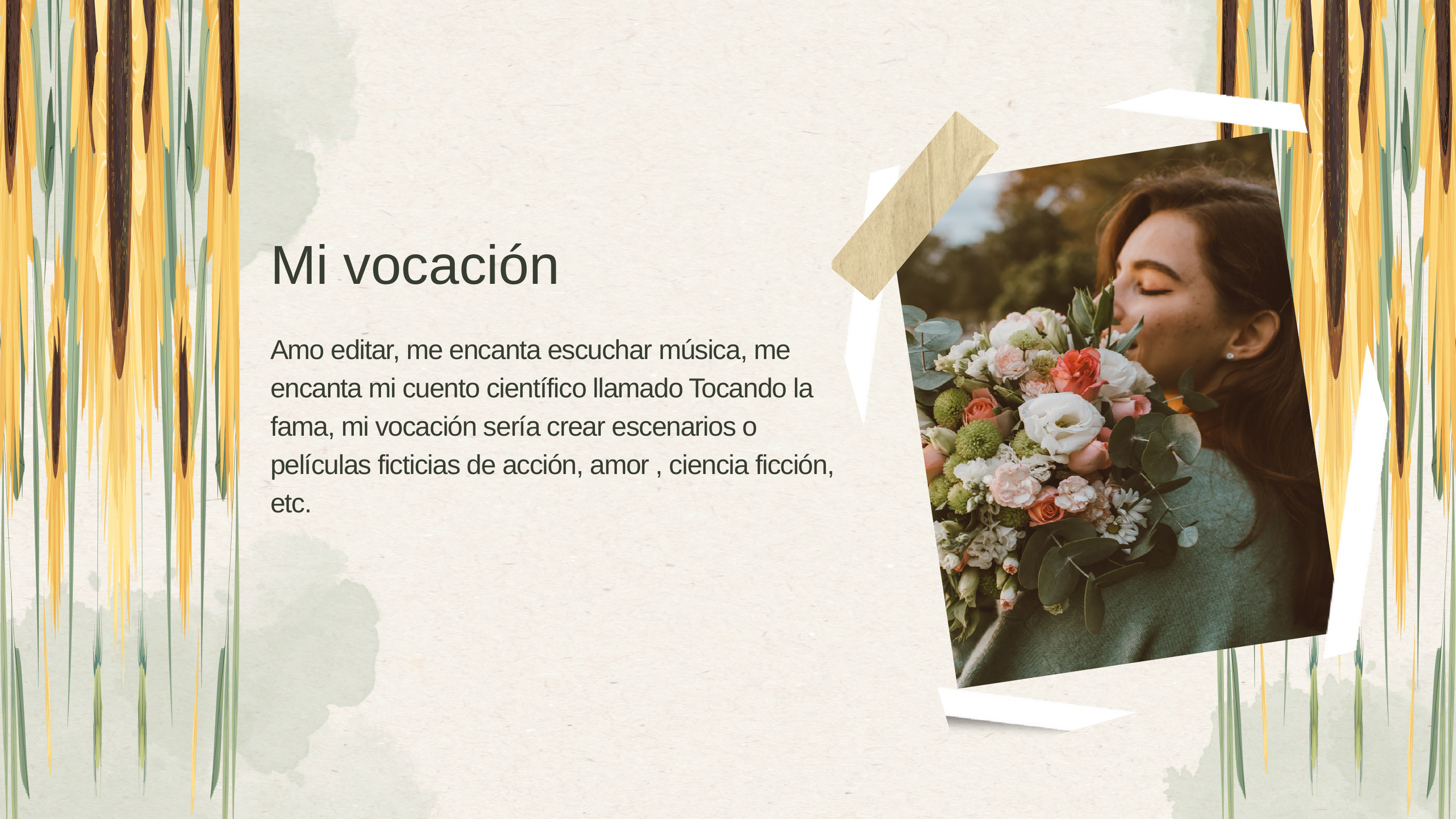

Mi vocación

Amo editar, me encanta escuchar música, me encanta mi cuento científico llamado Tocando la fama, mi vocación sería crear escenarios o películas ficticias de acción, amor , ciencia ficción, etc.